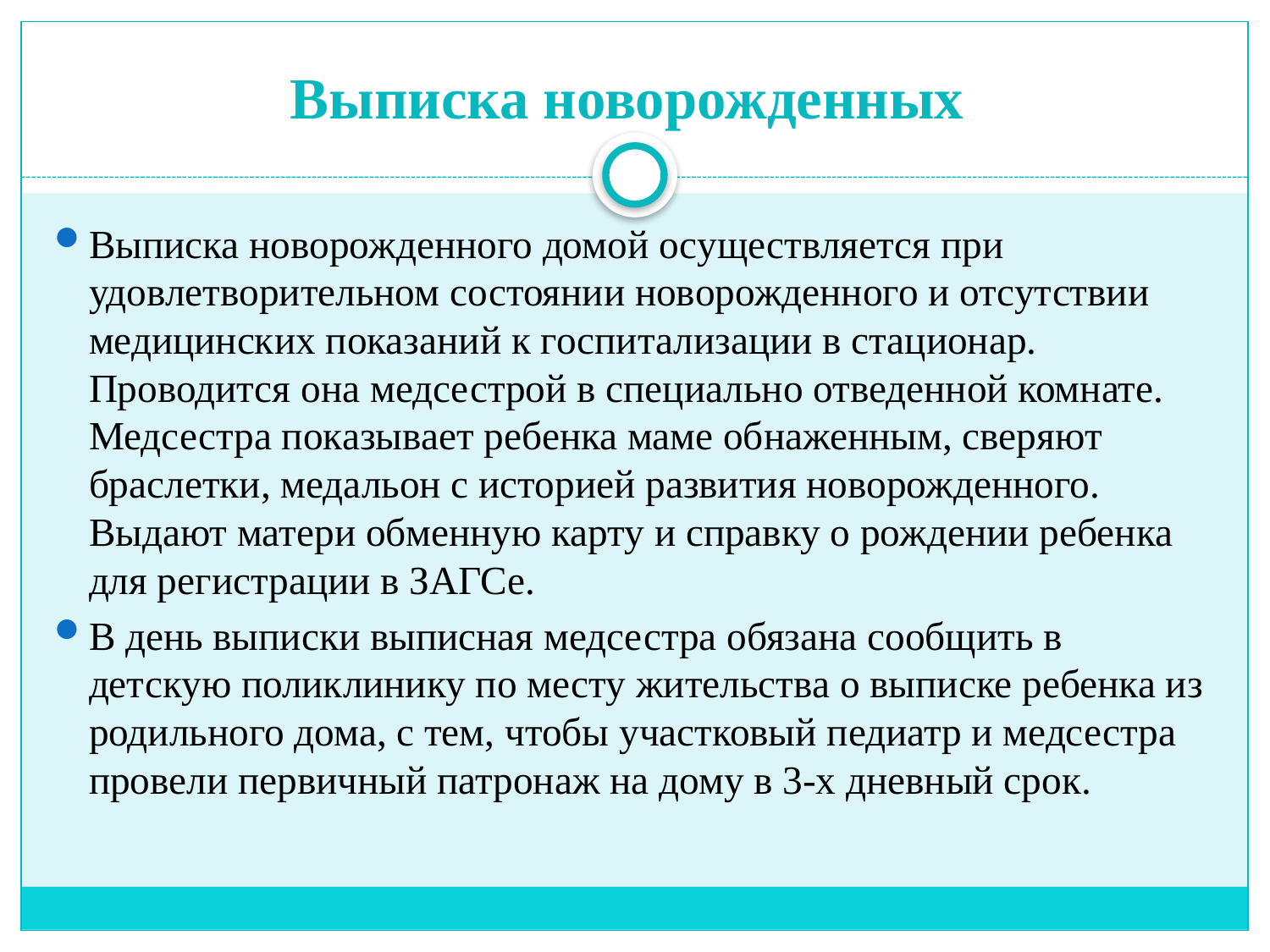

# Выписка новорожденных
Выписка новорожденного домой осуществляется при удовлетворительном состоянии новорожденного и отсутствии медицинских показаний к госпитализации в стационар. Проводится она медсестрой в специально отведенной комнате. Медсестра показывает ребенка маме обнаженным, сверяют браслетки, медальон с историей развития новорожденного. Выдают матери обменную карту и справку о рождении ребенка для регистрации в ЗАГСе.
В день выписки выписная медсестра обязана сообщить в детскую поликлинику по месту жительства о выписке ребенка из родильного дома, с тем, чтобы участковый педиатр и медсестра провели первичный патронаж на дому в 3-х дневный срок.